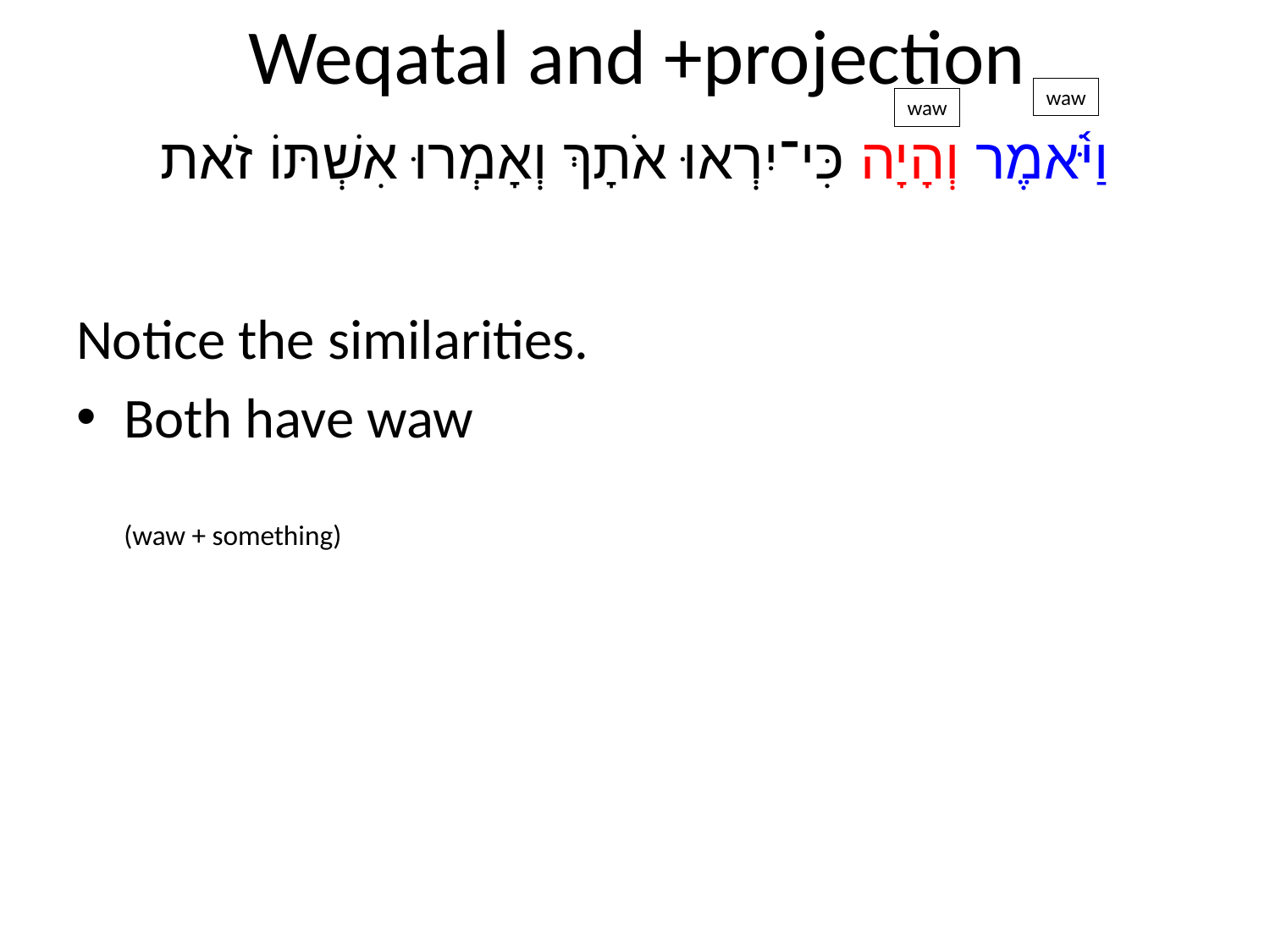

# Weqatal and +projection
waw
waw
וַיֹּ֫אמֶר וְהָיָה כִּי־יִרְאוּ אֹתָךְ וְאָמְרוּ אִשְׁתּוֹ זֹאת
Notice the similarities.
Both have waw 	(waw + something)